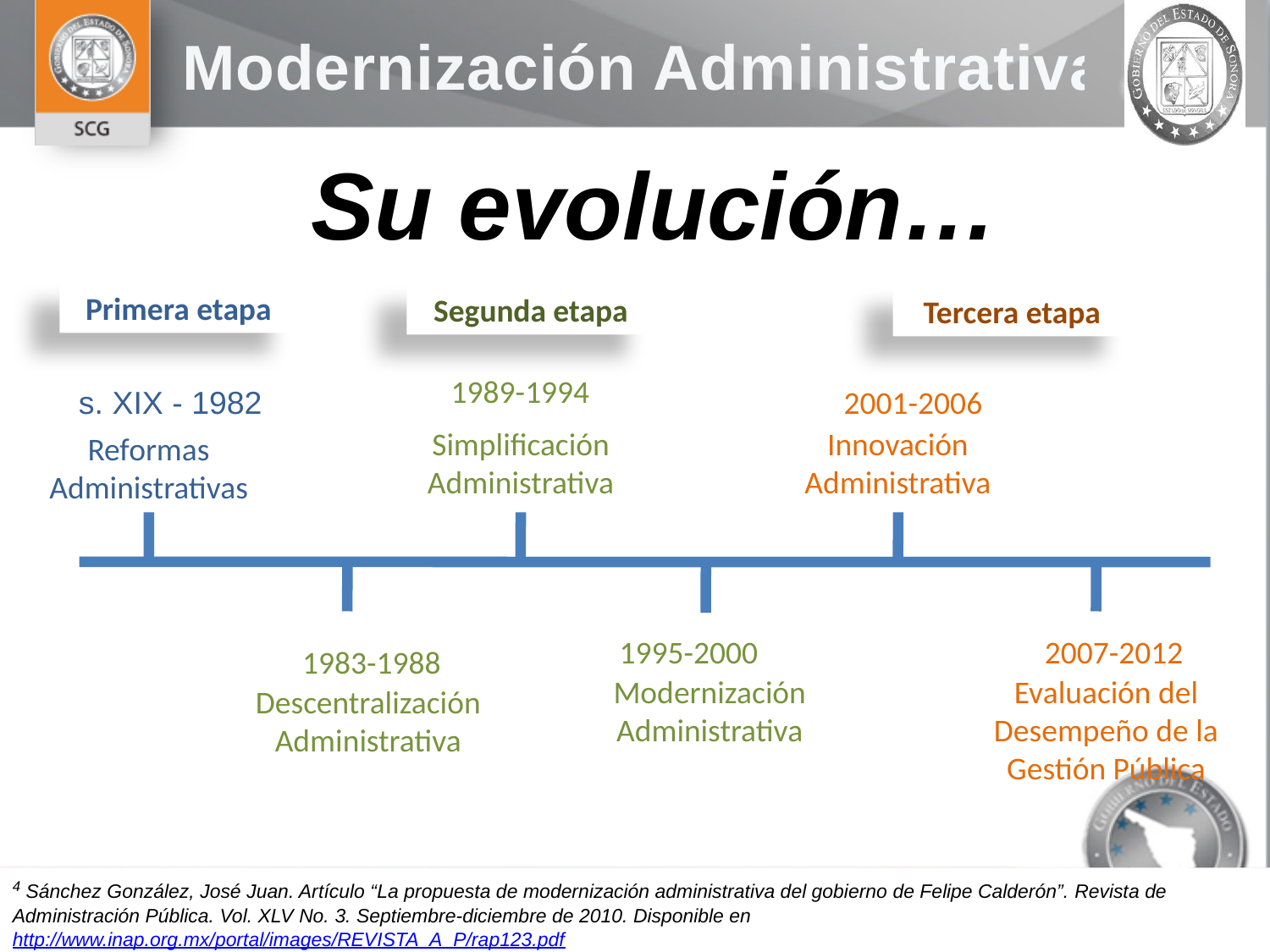

Su evolución…
Primera etapa
Segunda etapa
Tercera etapa
1989-1994
s. XIX - 1982
2001-2006
Simplificación Administrativa
Innovación Administrativa
Reformas Administrativas
1995-2000
2007-2012
1983-1988
Modernización Administrativa
Evaluación del Desempeño de la Gestión Pública
Descentralización Administrativa
4 Sánchez González, José Juan. Artículo “La propuesta de modernización administrativa del gobierno de Felipe Calderón”. Revista de Administración Pública. Vol. XLV No. 3. Septiembre-diciembre de 2010. Disponible en http://www.inap.org.mx/portal/images/REVISTA_A_P/rap123.pdf